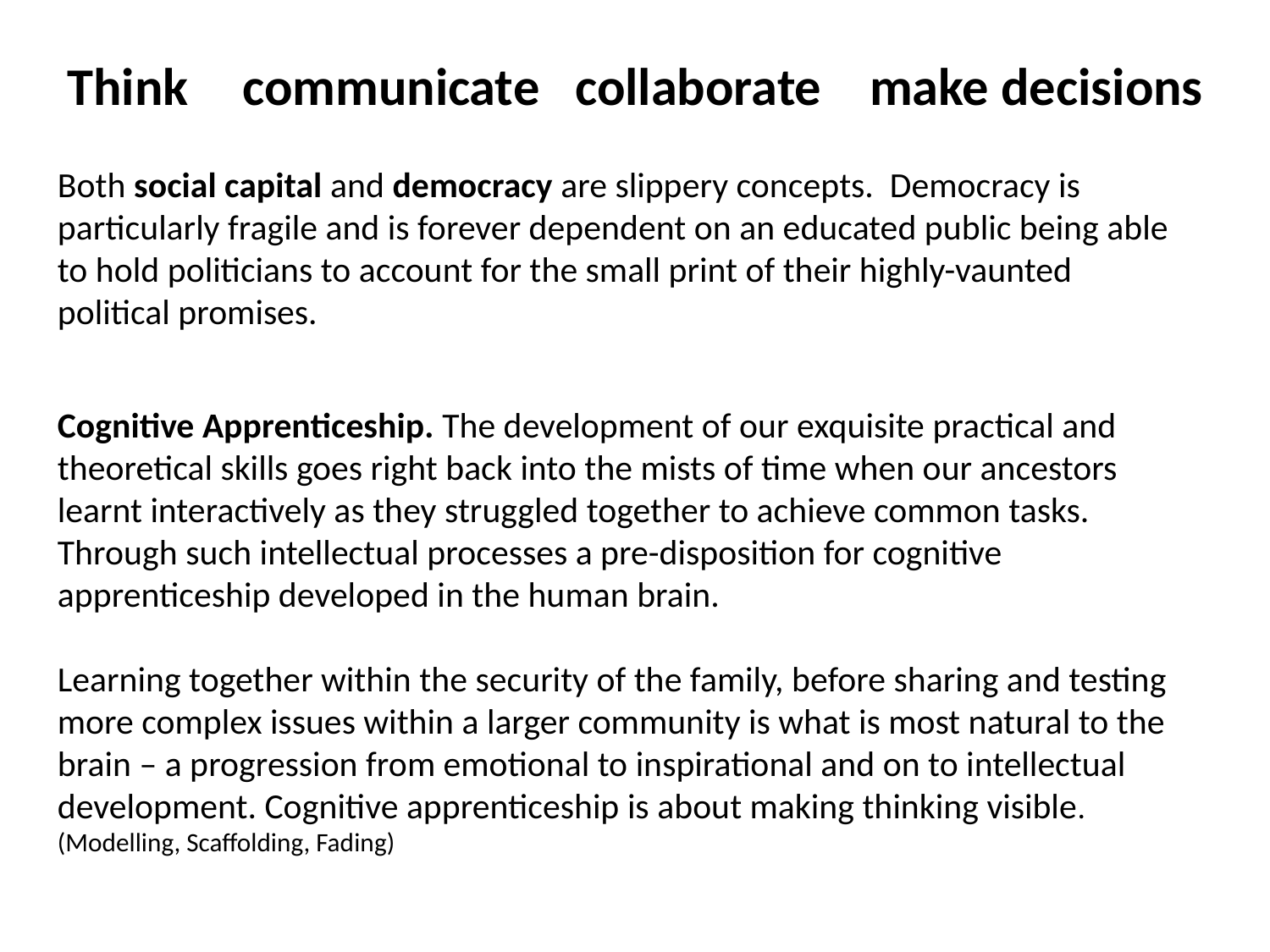

Think	    communicate 	collaborate    make decisions
Both social capital and democracy are slippery concepts.  Democracy is particularly fragile and is forever dependent on an educated public being able to hold politicians to account for the small print of their highly-vaunted political promises.
Cognitive Apprenticeship. The development of our exquisite practical and theoretical skills goes right back into the mists of time when our ancestors learnt interactively as they struggled together to achieve common tasks. Through such intellectual processes a pre-disposition for cognitive apprenticeship developed in the human brain.

Learning together within the security of the family, before sharing and testing more complex issues within a larger community is what is most natural to the brain – a progression from emotional to inspirational and on to intellectual development. Cognitive apprenticeship is about making thinking visible. (Modelling, Scaffolding, Fading)